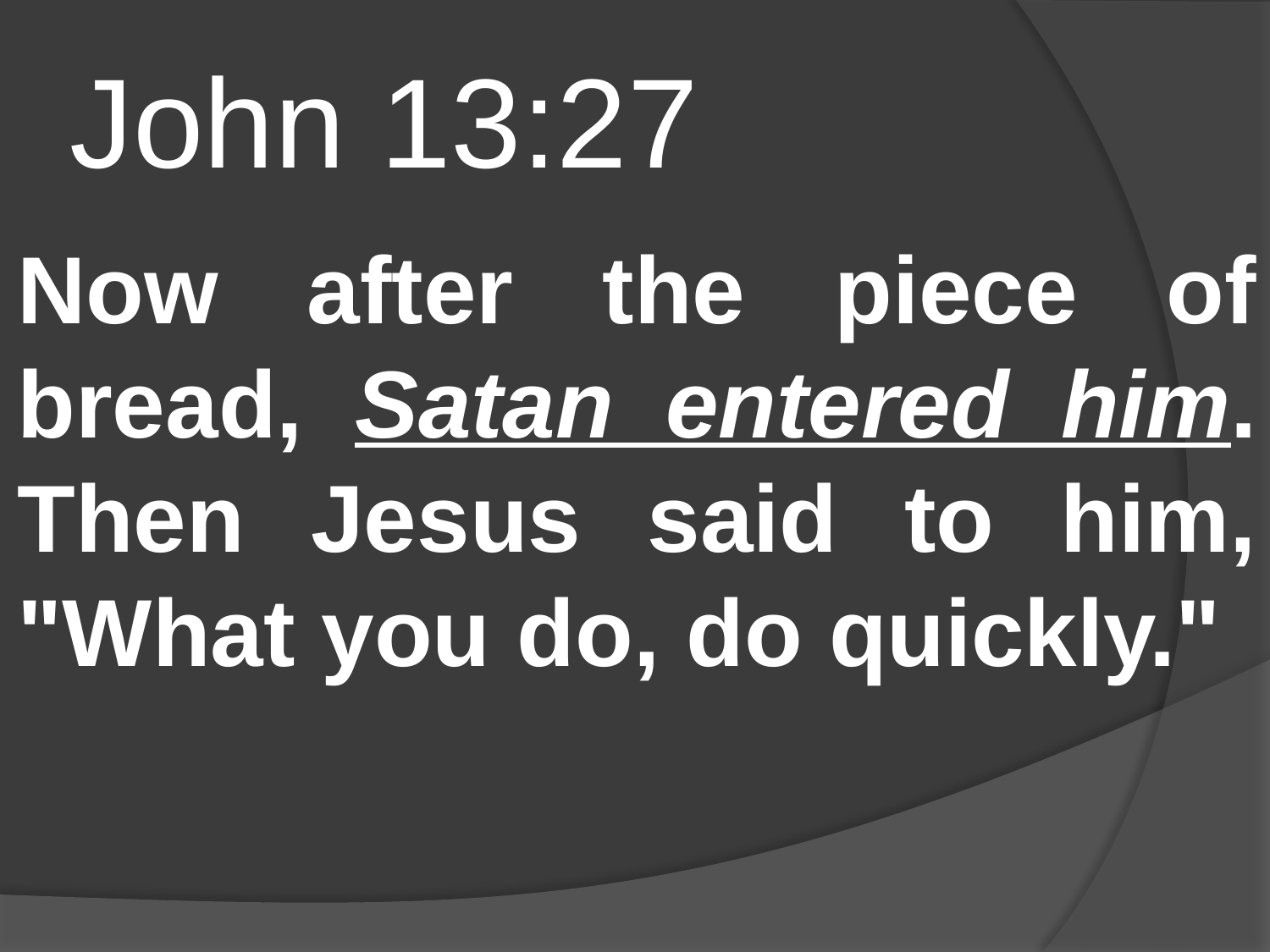

# John 13:27
Now after the piece of bread, Satan entered him. Then Jesus said to him, "What you do, do quickly."